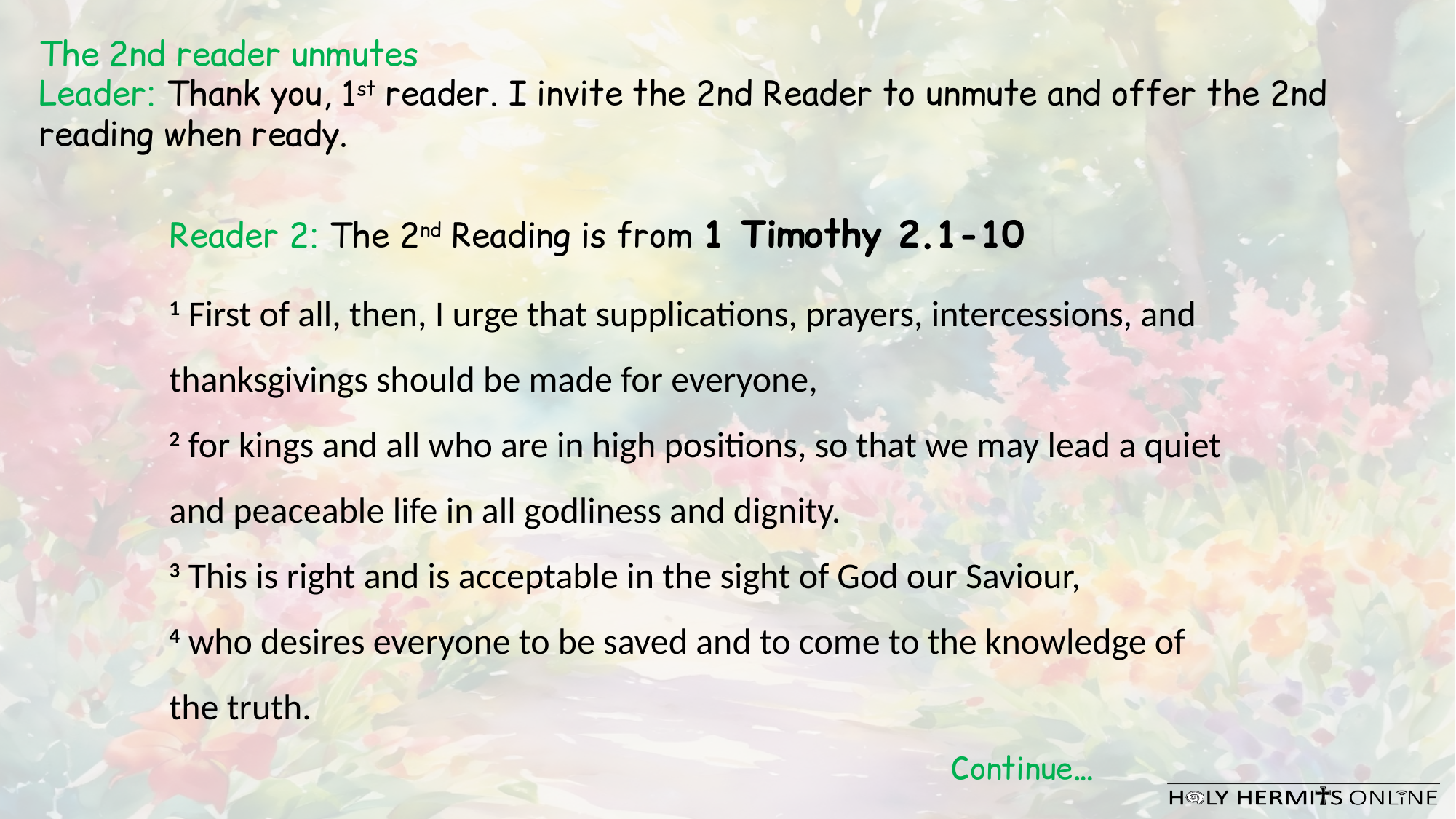

The 2nd reader unmutes
Leader: Thank you, 1st reader. I invite the 2nd Reader to unmute and offer the 2nd reading when ready.
Reader 2: The 2nd Reading is from 1 Timothy 2.1-10
1 First of all, then, I urge that supplications, prayers, intercessions, and thanksgivings should be made for everyone,
2 for kings and all who are in high positions, so that we may lead a quiet and peaceable life in all godliness and dignity.
3 This is right and is acceptable in the sight of God our Saviour,
4 who desires everyone to be saved and to come to the knowledge of the truth.
Continue…